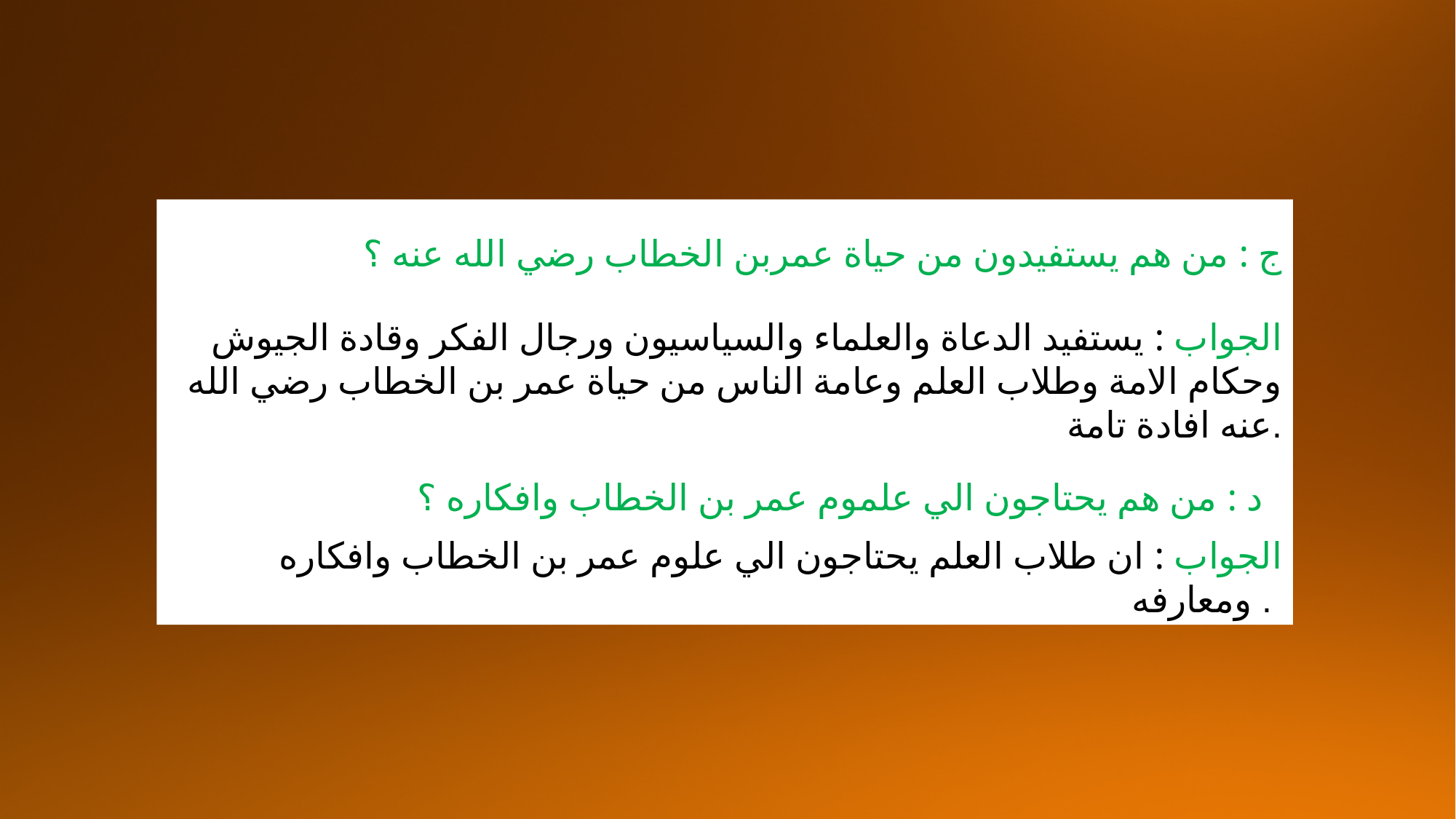

ج : من هم يستفيدون من حياة عمربن الخطاب رضي الله عنه ؟

الجواب : يستفيد الدعاة والعلماء والسياسيون ورجال الفكر وقادة الجيوش وحكام الامة وطلاب العلم وعامة الناس من حياة عمر بن الخطاب رضي الله عنه افادة تامة.

 د : من هم يحتاجون الي علموم عمر بن الخطاب وافكاره ؟

الجواب : ان طلاب العلم يحتاجون الي علوم عمر بن الخطاب وافكاره ومعارفه .